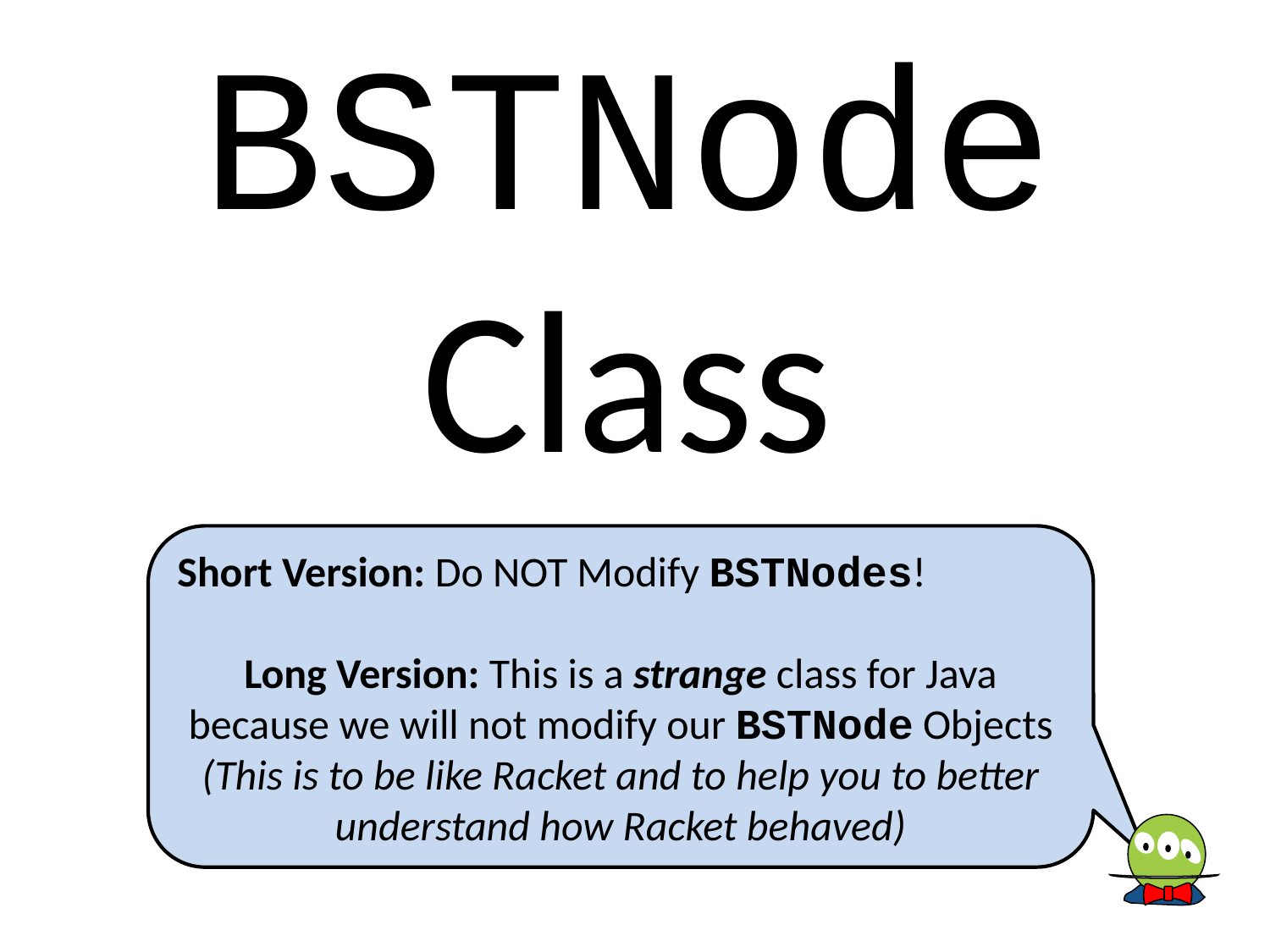

# BSTNode Class
Short Version: Do NOT Modify BSTNodes!

Long Version: This is a strange class for Java because we will not modify our BSTNode Objects (This is to be like Racket and to help you to better understand how Racket behaved)